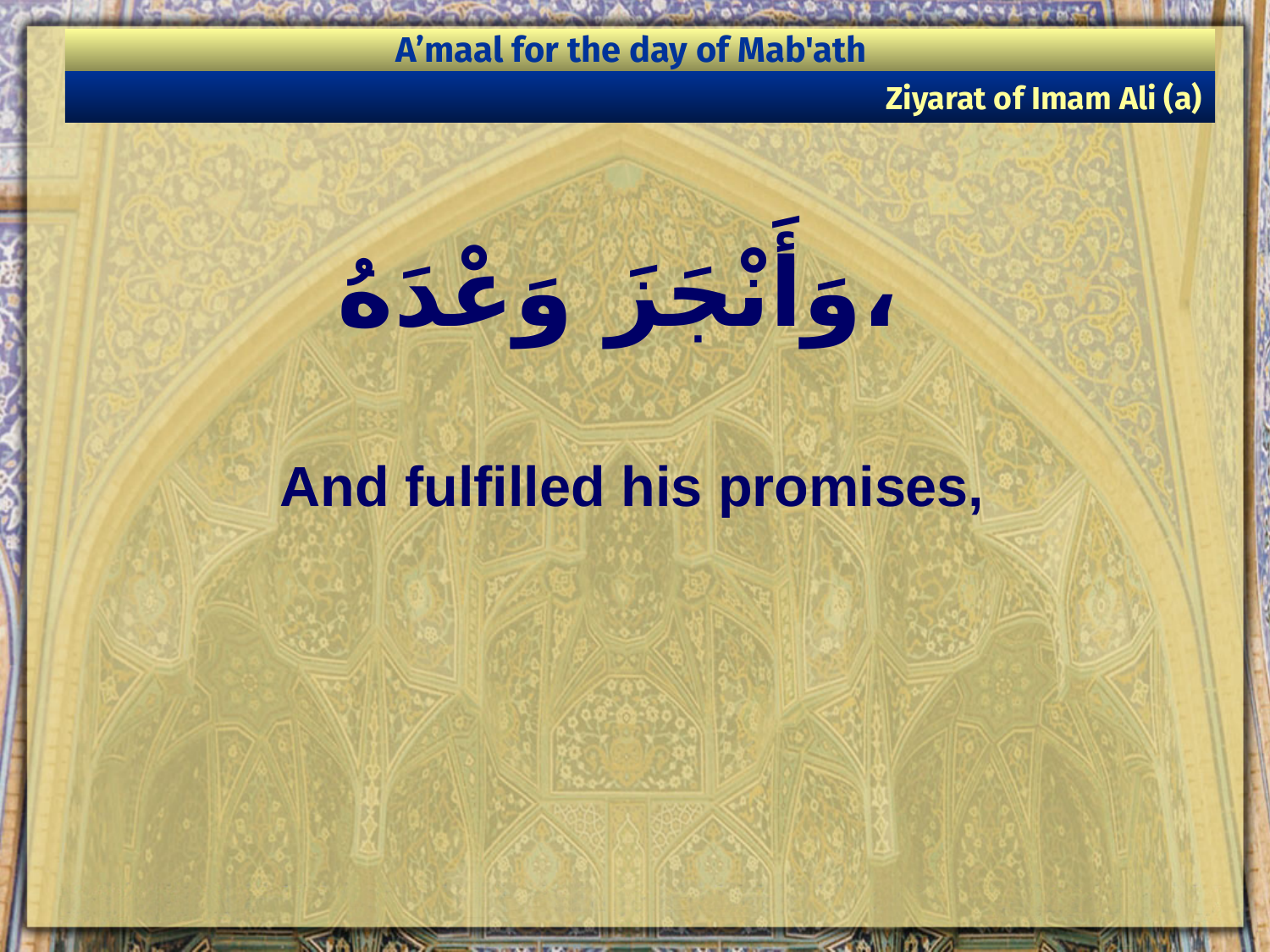

A’maal for the day of Mab'ath
Ziyarat of Imam Ali (a)
# وَأَنْجَزَ وَعْدَهُ،
And fulfilled his promises,